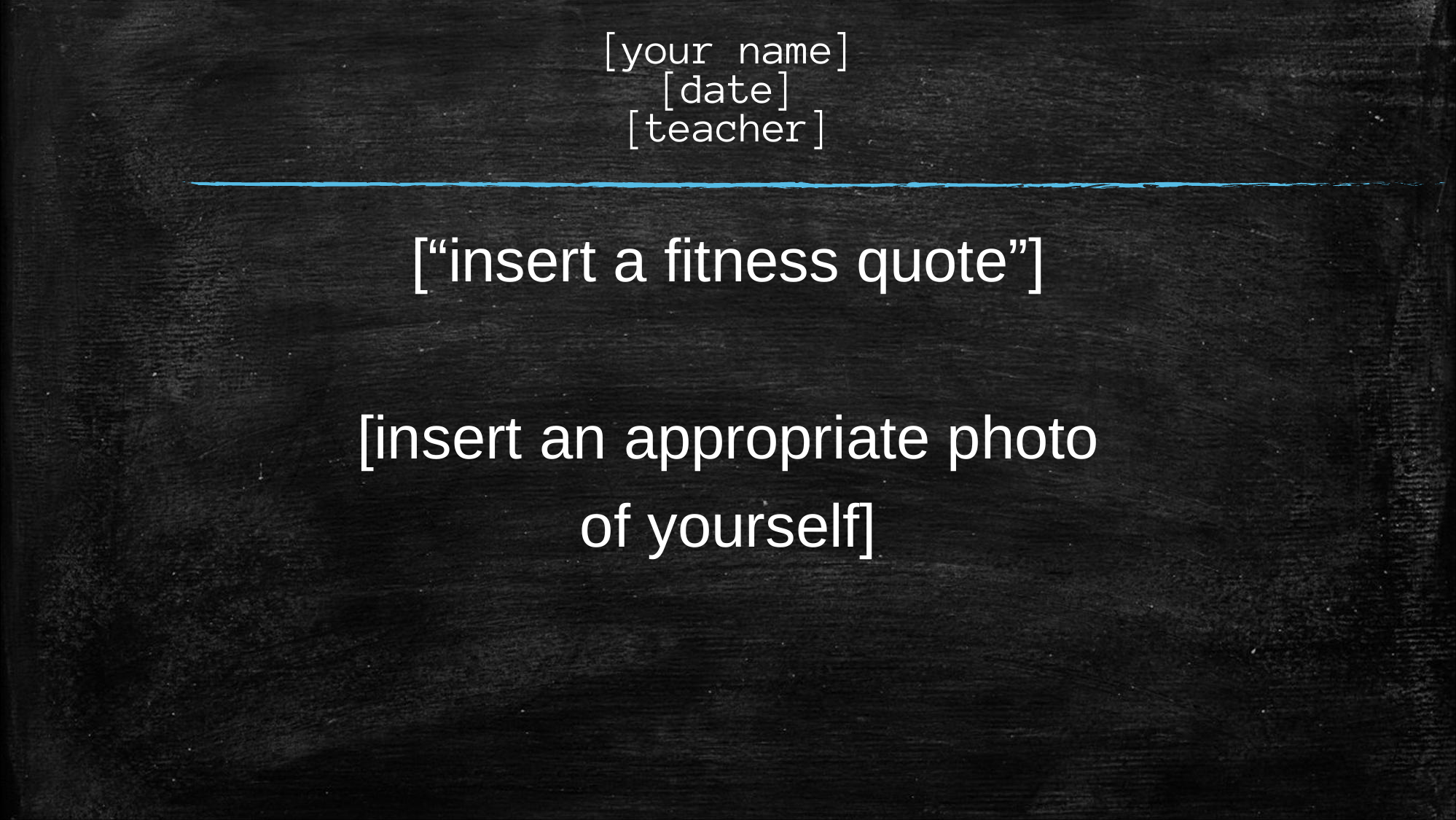

[your name]
[date]
[teacher]
[“insert a fitness quote”]

[insert an appropriate photo
of yourself]